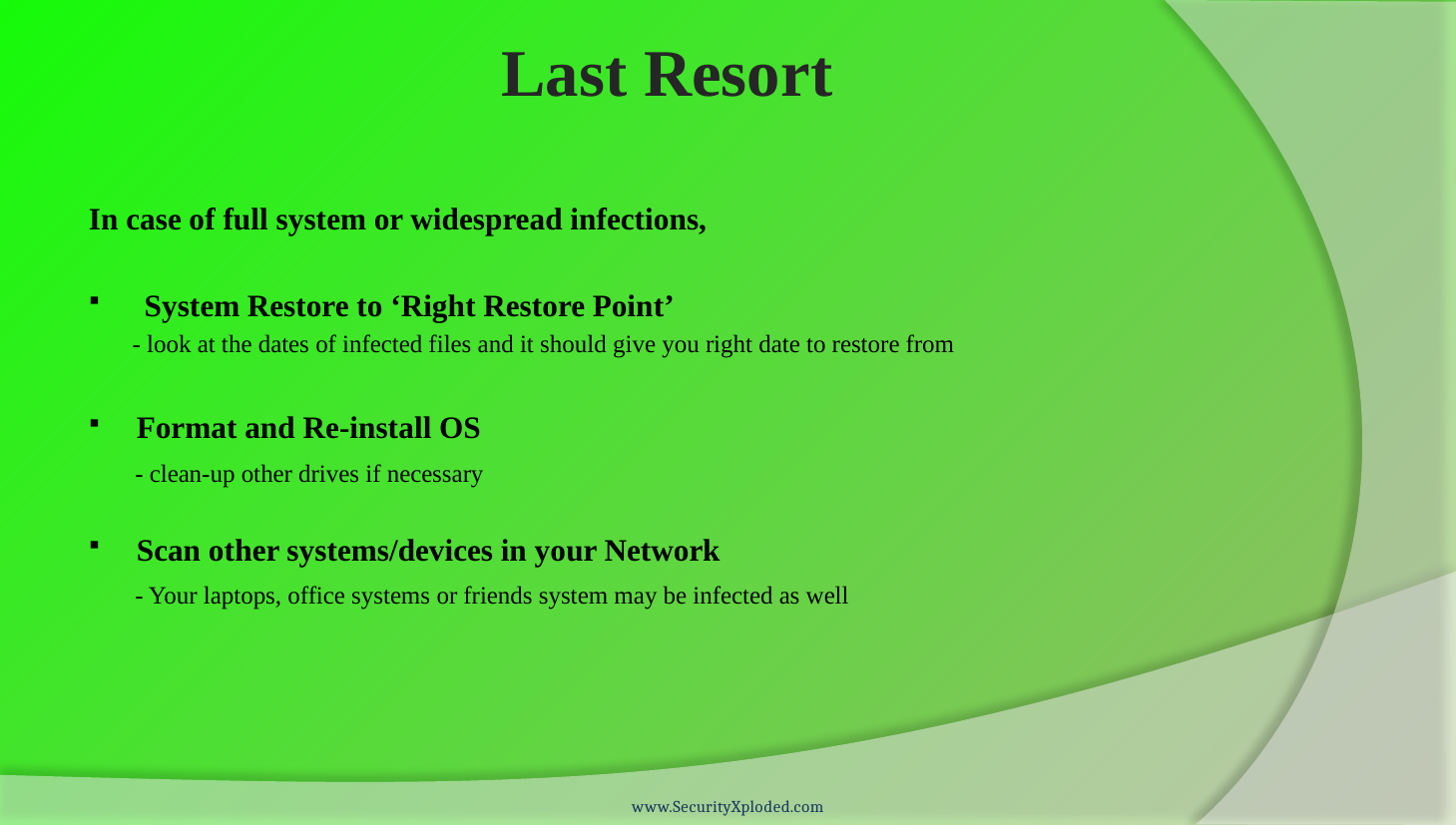

# Last Resort
In case of full system or widespread infections,

 System Restore to ‘Right Restore Point’
       - look at the dates of infected files and it should give you right date to restore from

Format and Re-install OS
      - clean-up other drives if necessary

Scan other systems/devices in your Network
      - Your laptops, office systems or friends system may be infected as well

www.SecurityXploded.com